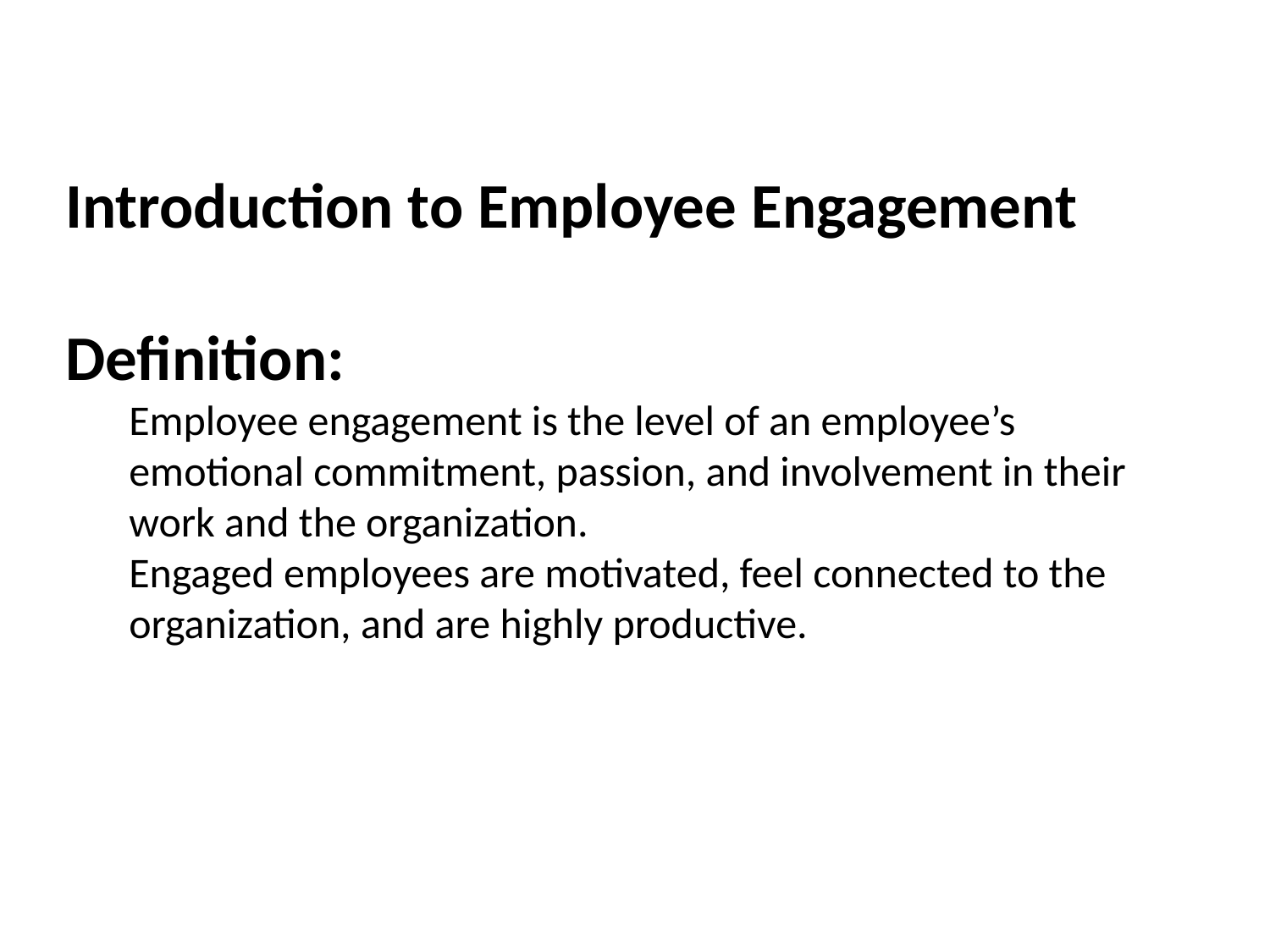

Introduction to Employee Engagement

Definition:
Employee engagement is the level of an employee’s emotional commitment, passion, and involvement in their work and the organization.
Engaged employees are motivated, feel connected to the organization, and are highly productive.